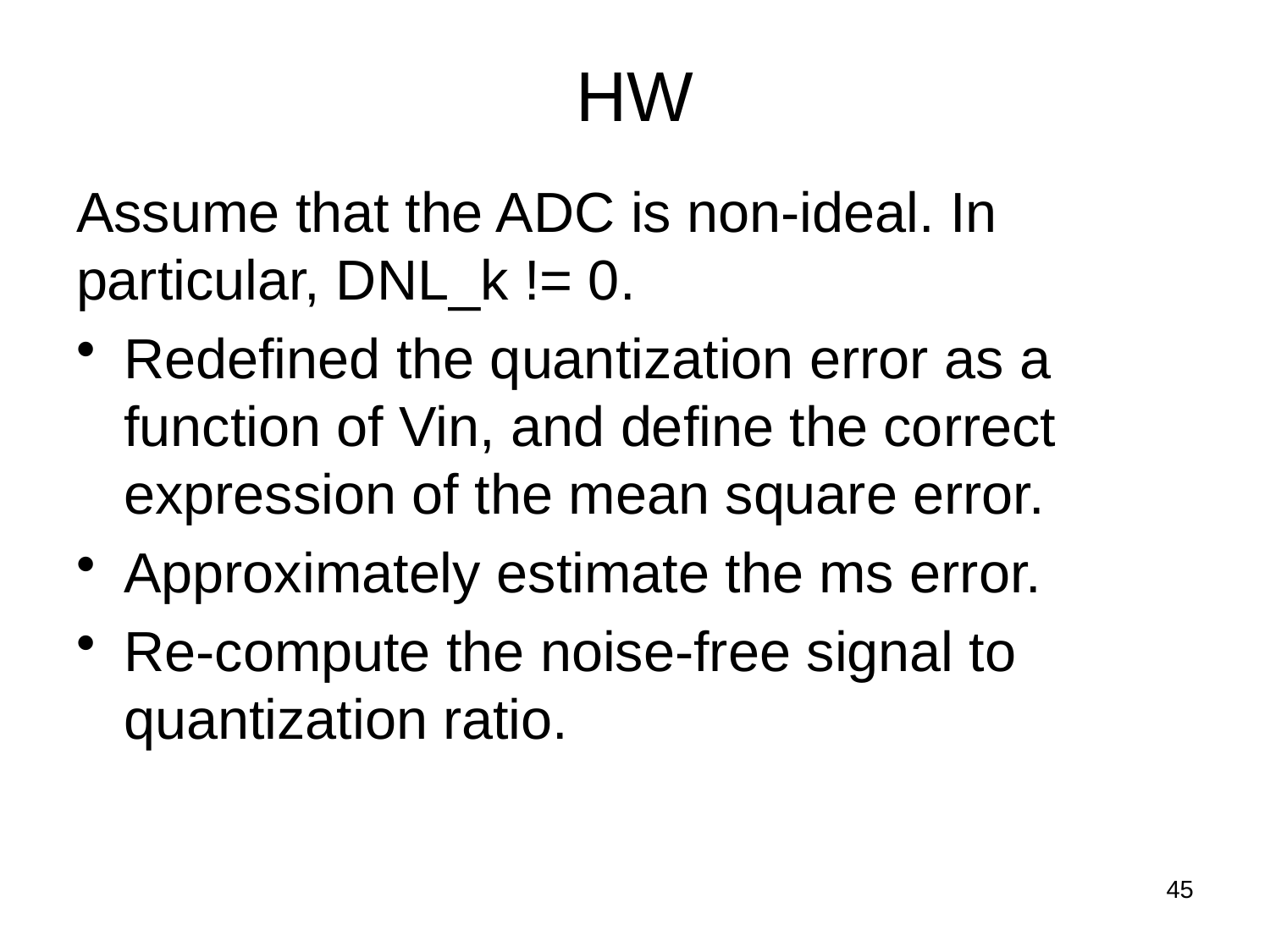

# HW
Assume that the ADC is non-ideal. In particular, DNL_k != 0.
Redefined the quantization error as a function of Vin, and define the correct expression of the mean square error.
Approximately estimate the ms error.
Re-compute the noise-free signal to quantization ratio.

45